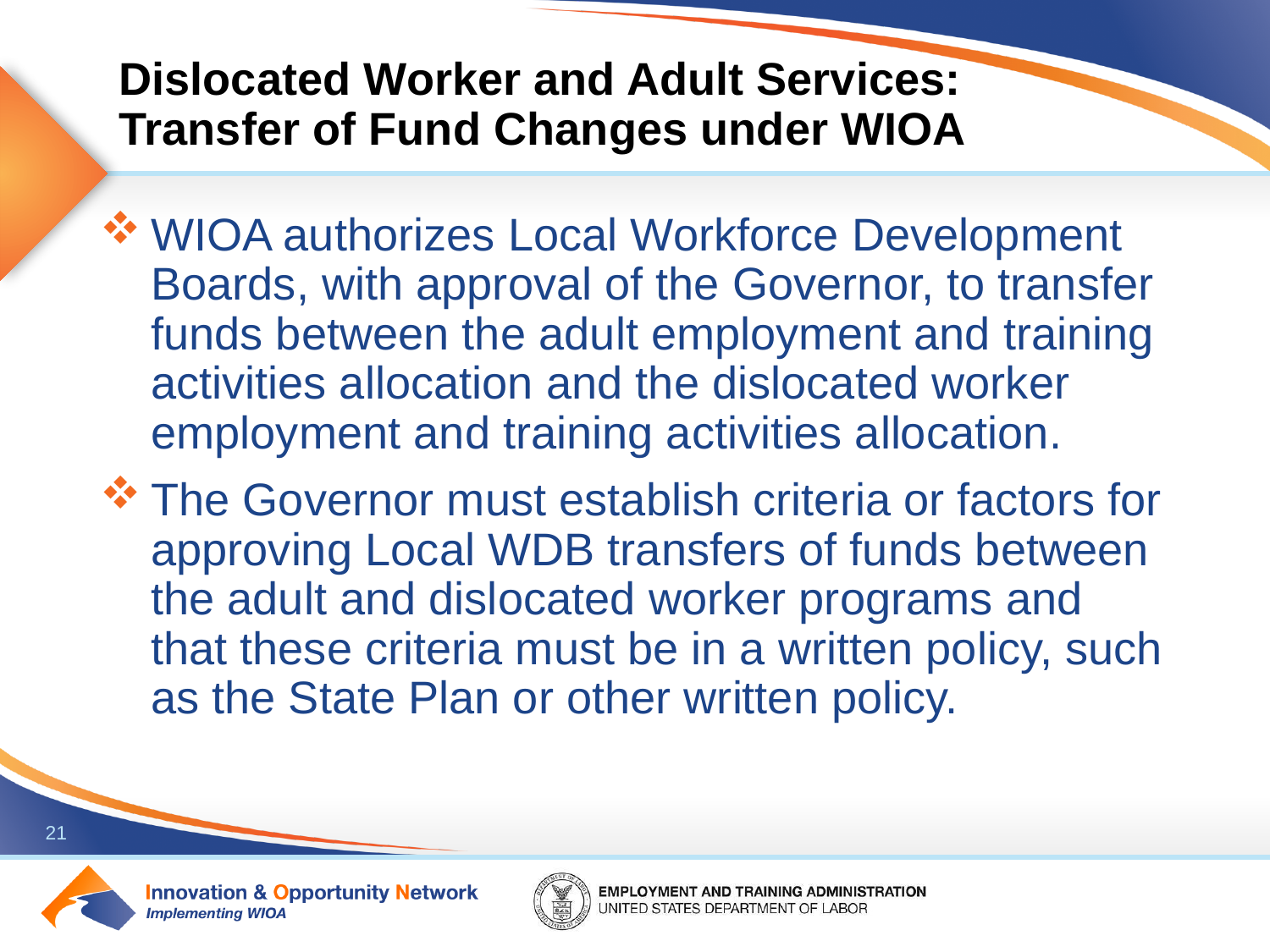

# Dislocated Worker and Adult Services: Transfer of Fund Changes under WIOA
WIOA authorizes Local Workforce Development Boards, with approval of the Governor, to transfer funds between the adult employment and training activities allocation and the dislocated worker employment and training activities allocation.
The Governor must establish criteria or factors for approving Local WDB transfers of funds between the adult and dislocated worker programs and that these criteria must be in a written policy, such as the State Plan or other written policy.